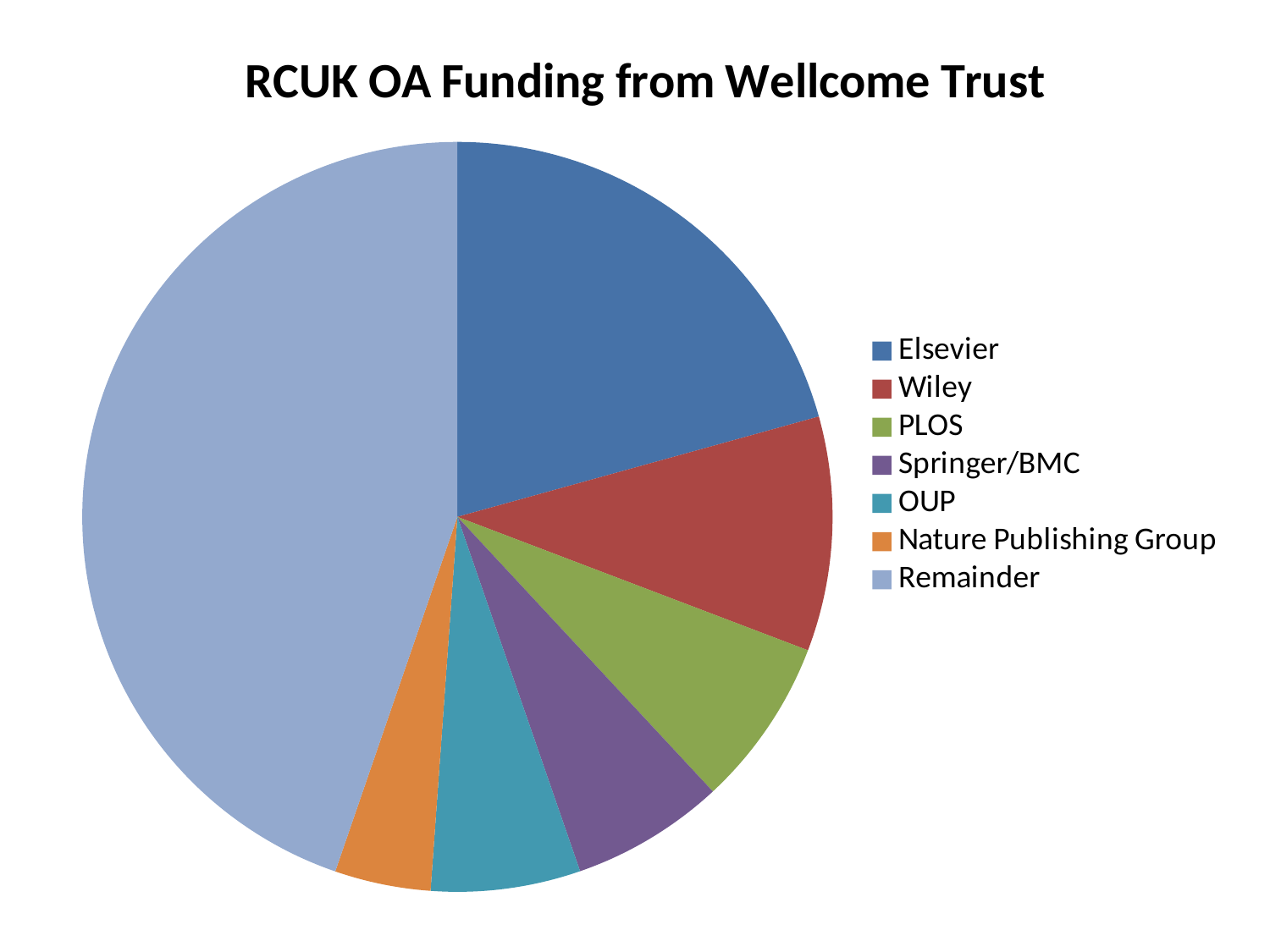

### Chart: RCUK OA Funding from Wellcome Trust

| Category | OA Funding from Wellcome Trust |
|---|---|
| Elsevier | 1650000.0 |
| Wiley | 806000.0 |
| PLOS | 581000.0 |
| Springer/BMC | 528000.0 |
| OUP | 514000.0 |
| Nature Publishing Group | 330000.0 |
| Remainder | 3567000.0 |